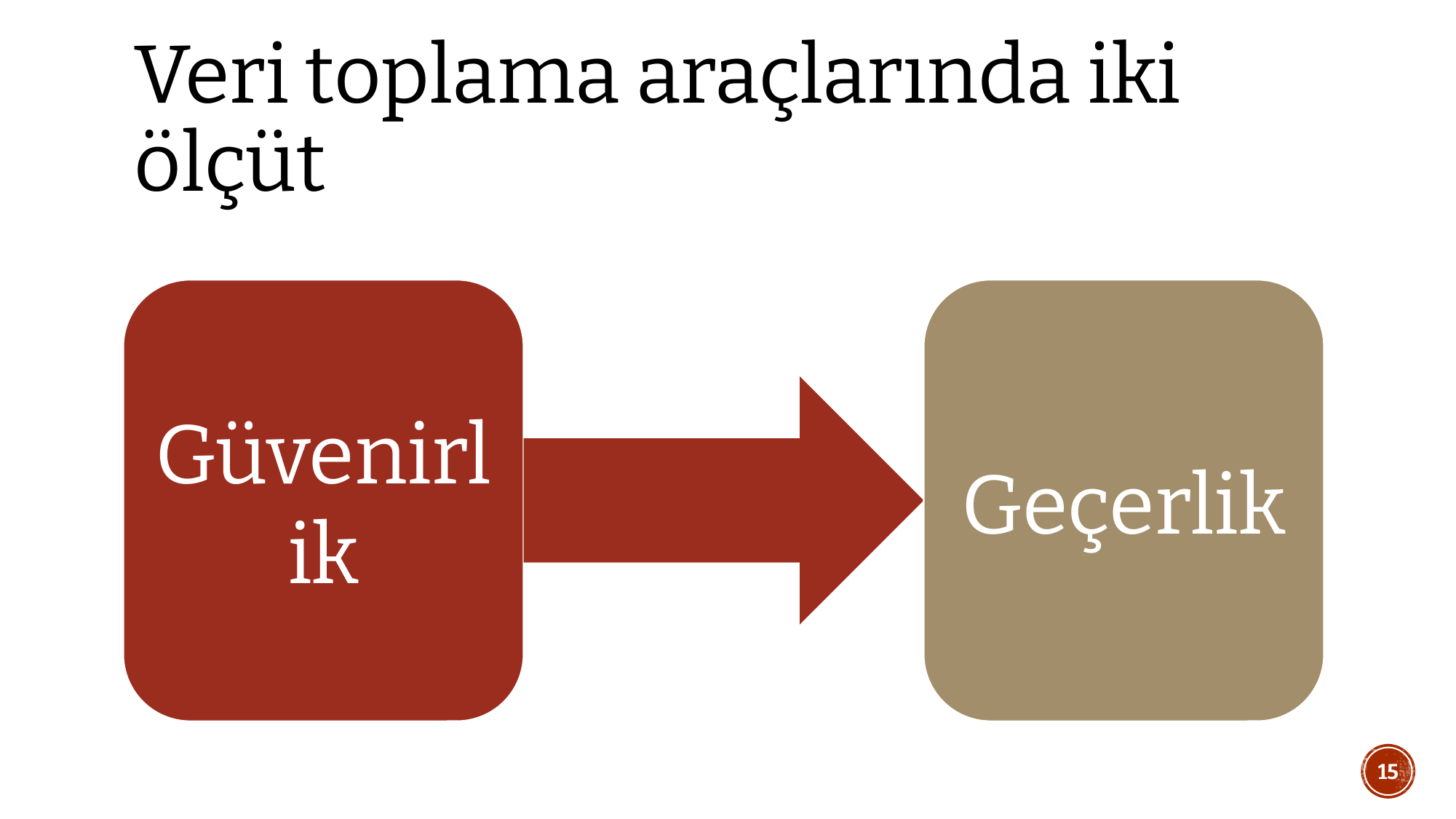

# Veri toplama araçlarında iki ölçüt
Güvenirlik
Geçerlik
15